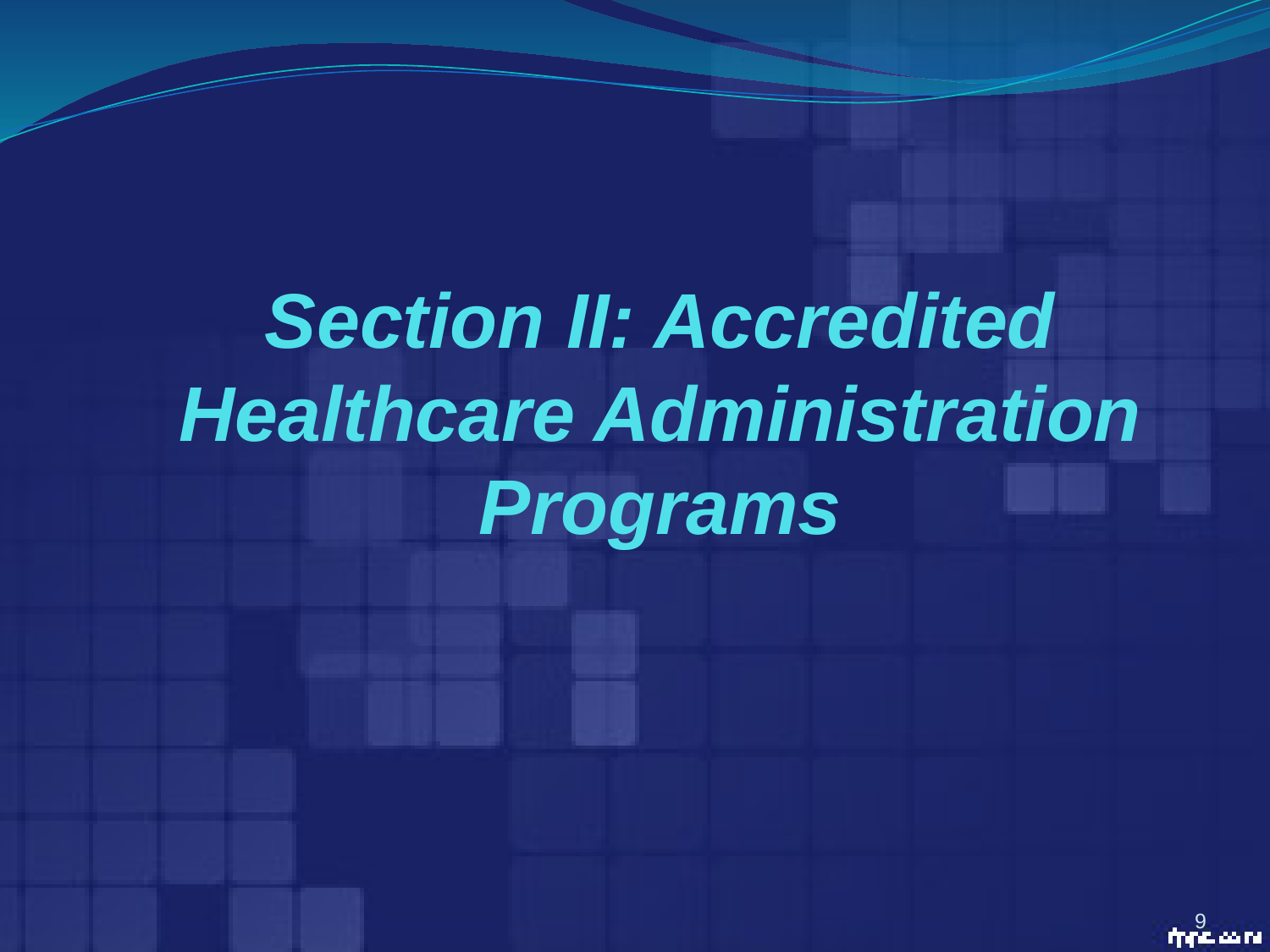

# Section II: Accredited Healthcare Administration Programs
9